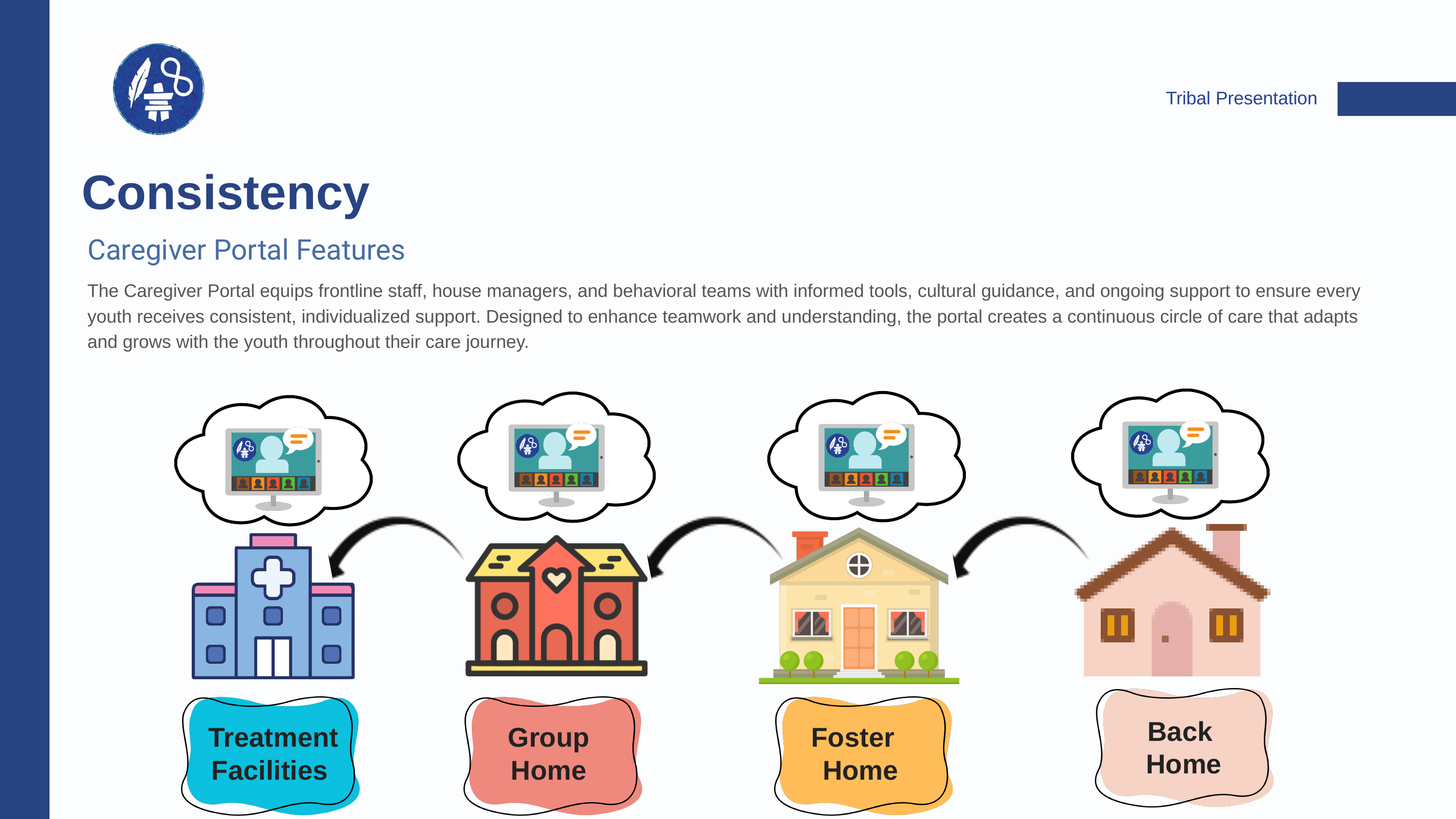

Tribal Presentation
Consistency
Caregiver Portal Features
The Caregiver Portal equips frontline staff, house managers, and behavioral teams with informed tools, cultural guidance, and ongoing support to ensure every youth receives consistent, individualized support. Designed to enhance teamwork and understanding, the portal creates a continuous circle of care that adapts and grows with the youth throughout their care journey.

Back
Home
Treatment Facilities
Group
Home
Foster   Home